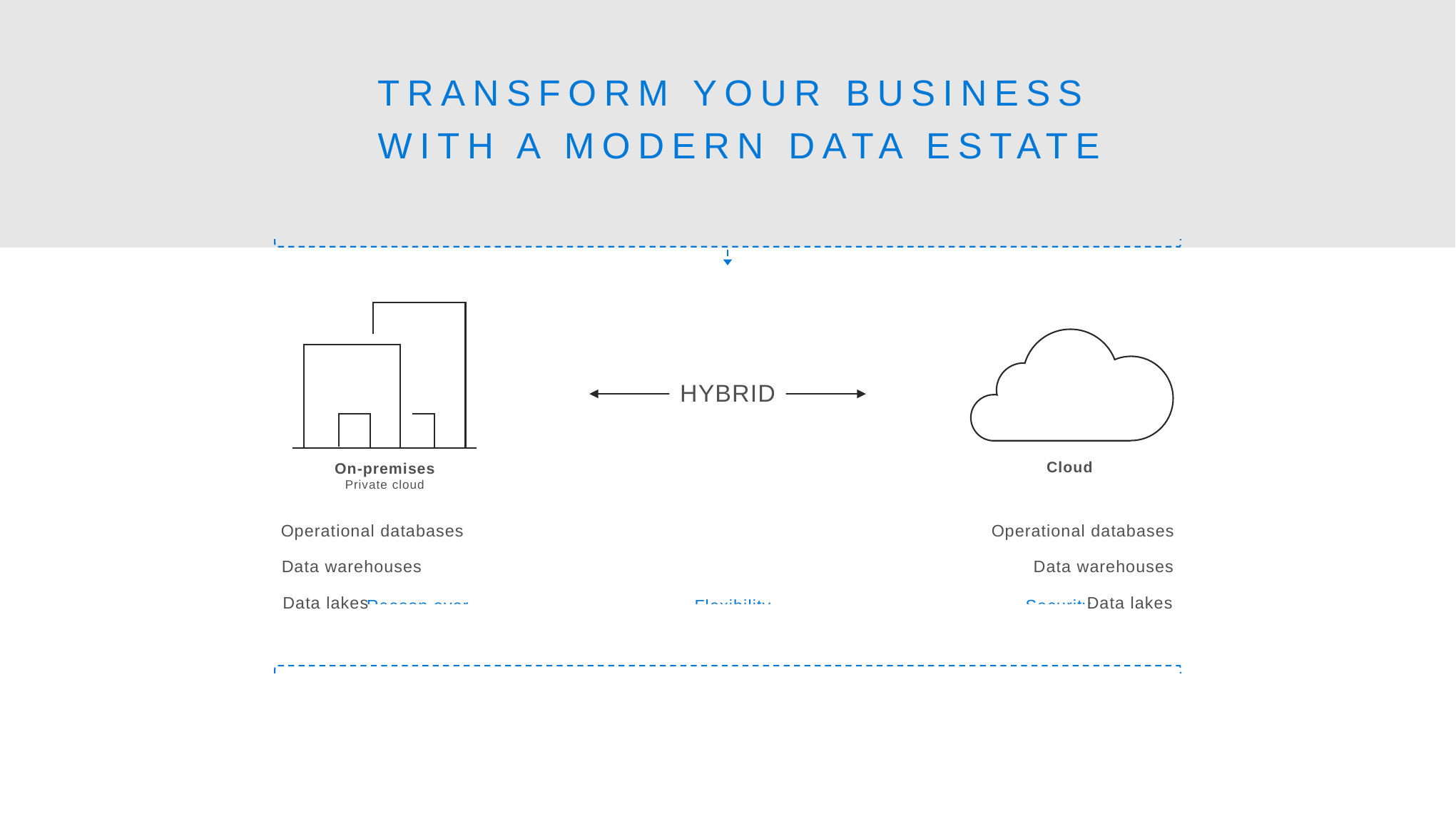

TRANSFORM your business
With a MODERN DATA ESTATE

On-premises
Private cloud

Cloud
HYBRID

Operational databases
Operational databases
Data warehouses
Data warehouses
Reason over
any data, anywhere
Flexibility
of choice
Security
and performance
Data lakes
Data lakes